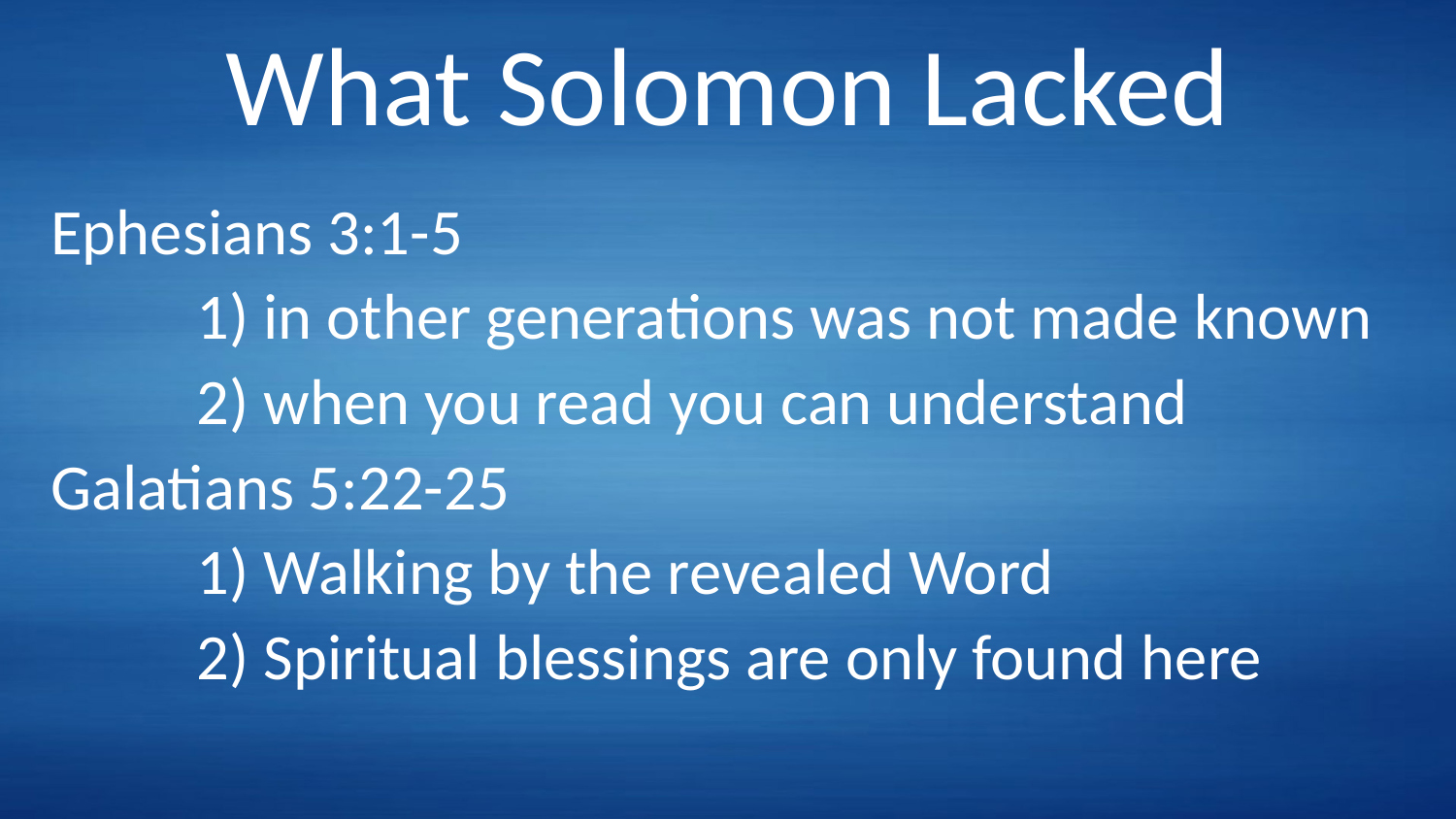

# What Solomon Lacked
Ephesians 3:1-5
	1) in other generations was not made known
	2) when you read you can understand
Galatians 5:22-25
	1) Walking by the revealed Word
	2) Spiritual blessings are only found here